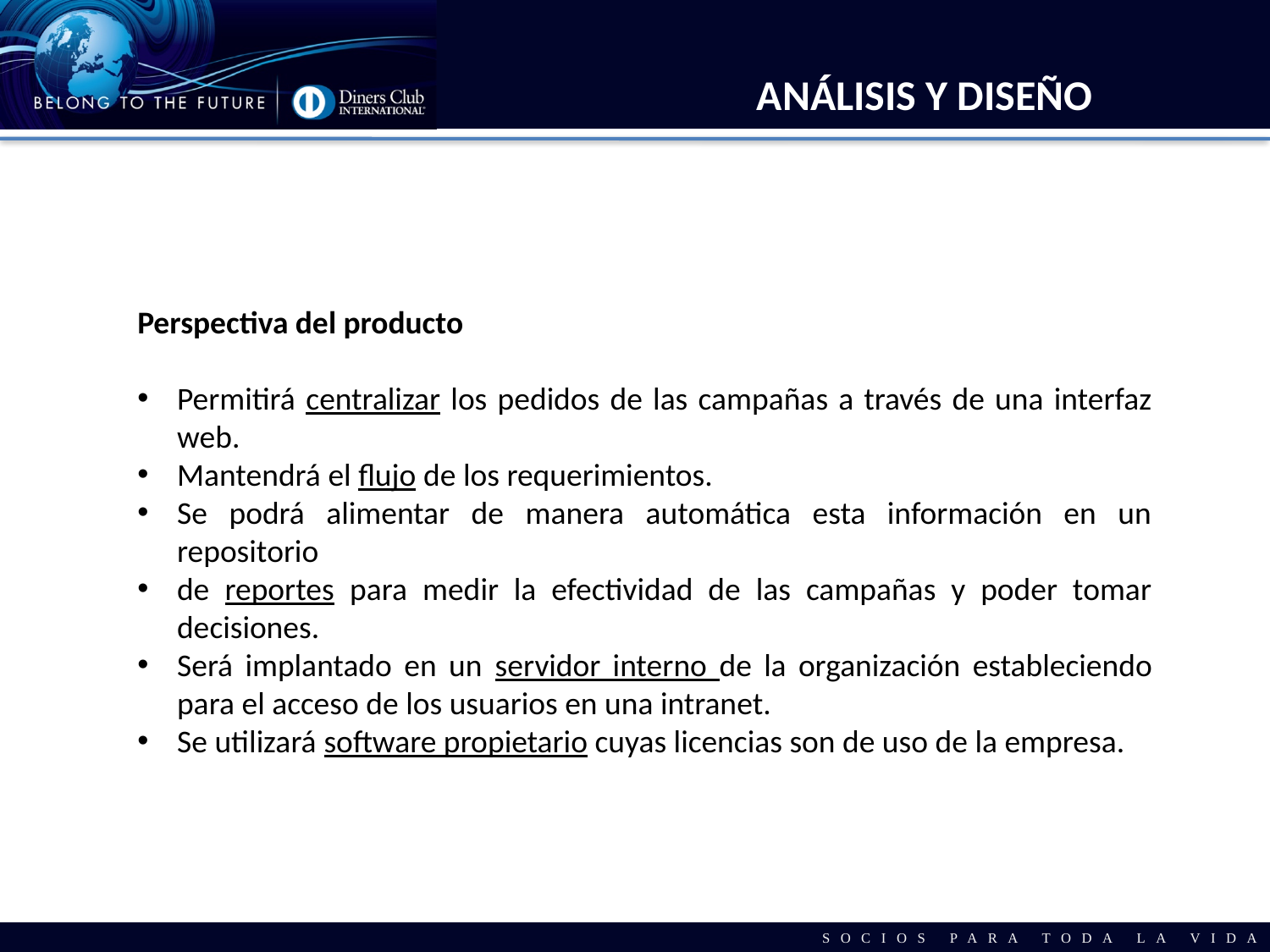

ANÁLISIS Y DISEÑO
Perspectiva del producto

Permitirá centralizar los pedidos de las campañas a través de una interfaz web.
Mantendrá el flujo de los requerimientos.
Se podrá alimentar de manera automática esta información en un repositorio
de reportes para medir la efectividad de las campañas y poder tomar decisiones.
Será implantado en un servidor interno de la organización estableciendo para el acceso de los usuarios en una intranet.
Se utilizará software propietario cuyas licencias son de uso de la empresa.